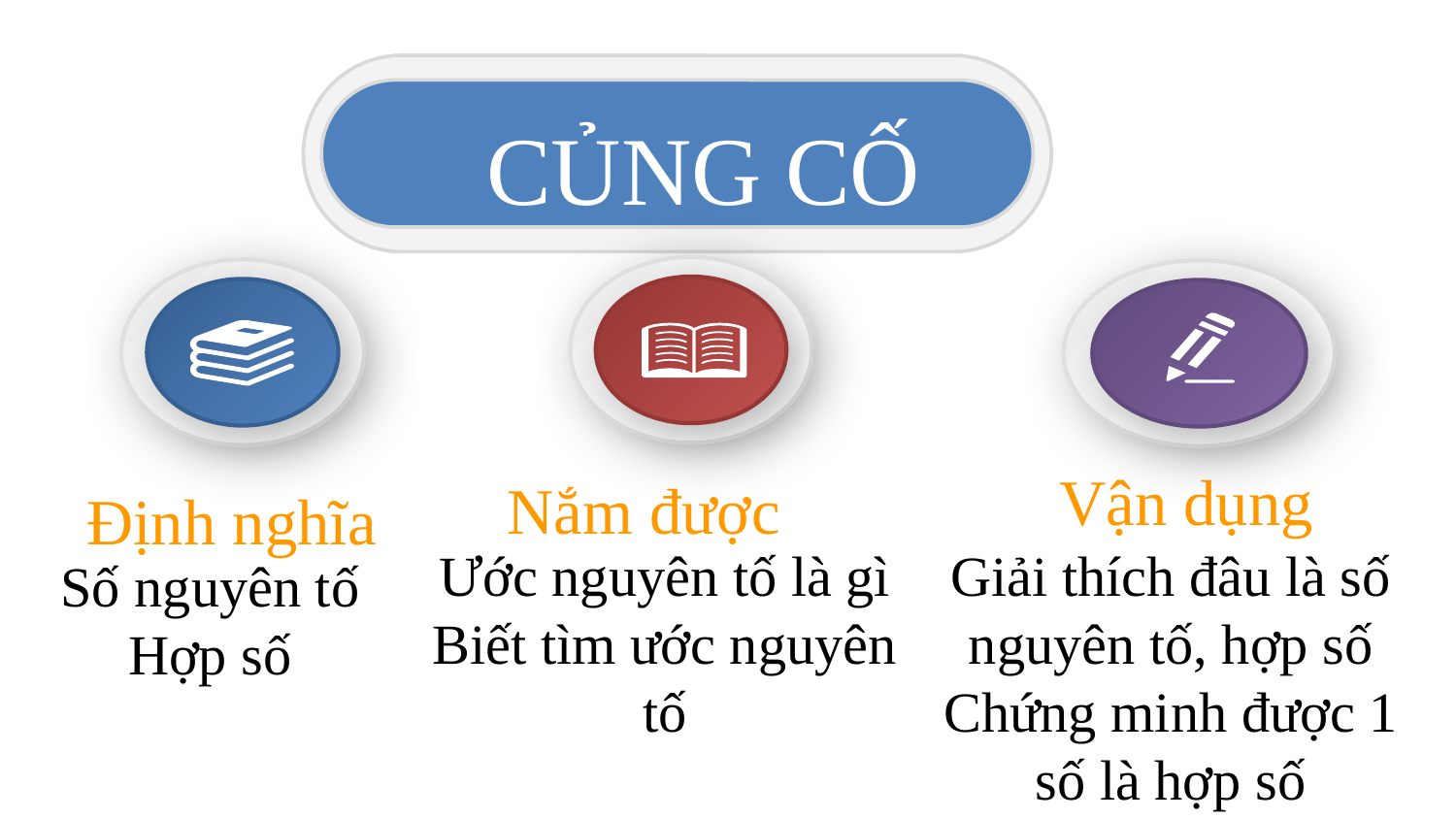

CỦNG CỐ

Vận dụng
Giải thích đâu là số nguyên tố, hợp số
Chứng minh được 1 số là hợp số

Nắm được
Ước nguyên tố là gì
Biết tìm ước nguyên tố
Định nghĩa
Số nguyên tố
Hợp số